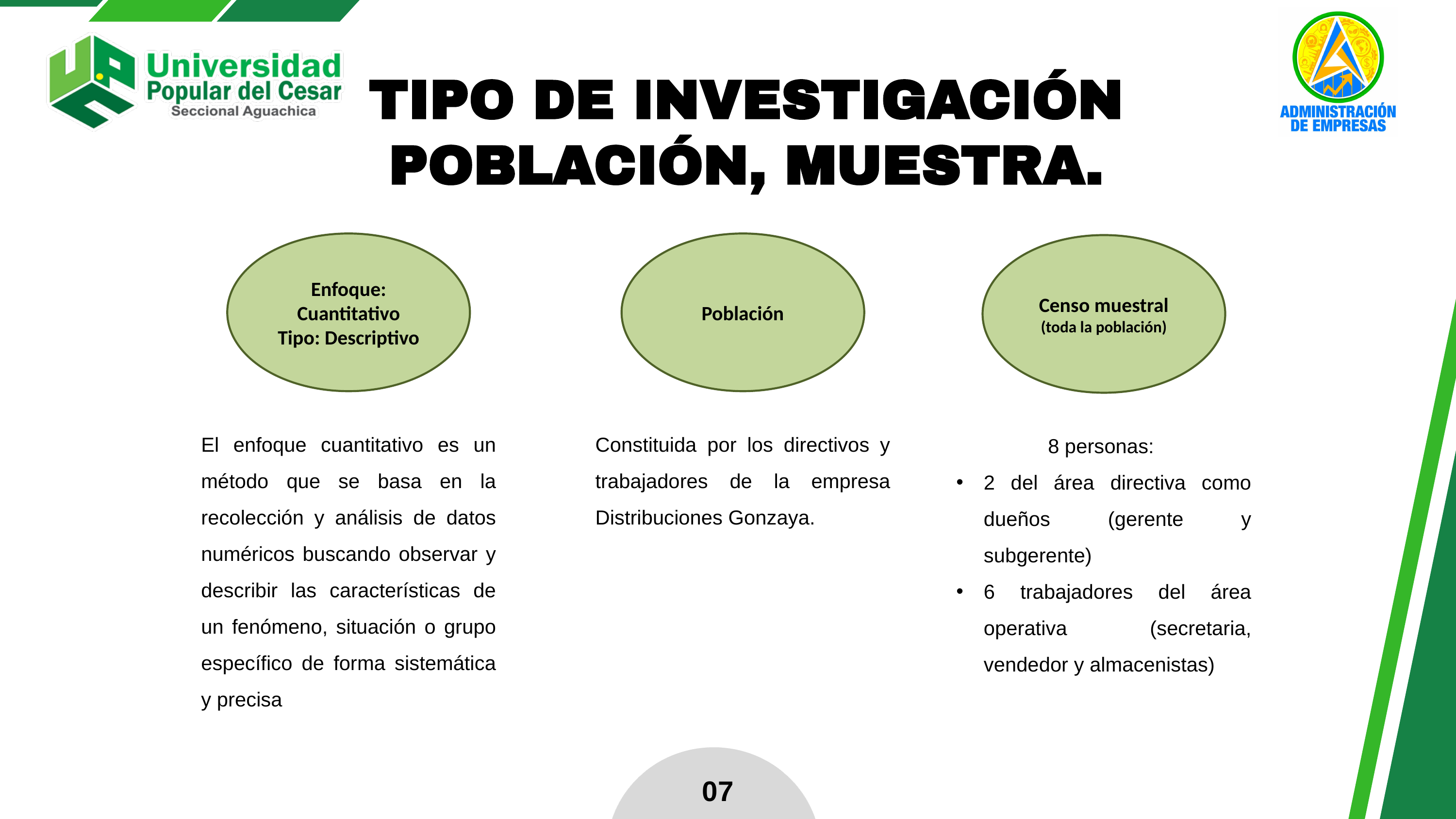

TIPO DE INVESTIGACIÓN POBLACIÓN, MUESTRA.
Enfoque: Cuantitativo
Tipo: Descriptivo
Población
Censo muestral
(toda la población)
El enfoque cuantitativo es un método que se basa en la recolección y análisis de datos numéricos buscando observar y describir las características de un fenómeno, situación o grupo específico de forma sistemática y precisa
Constituida por los directivos y trabajadores de la empresa Distribuciones Gonzaya.
8 personas:
2 del área directiva como dueños (gerente y subgerente)
6 trabajadores del área operativa (secretaria, vendedor y almacenistas)
07